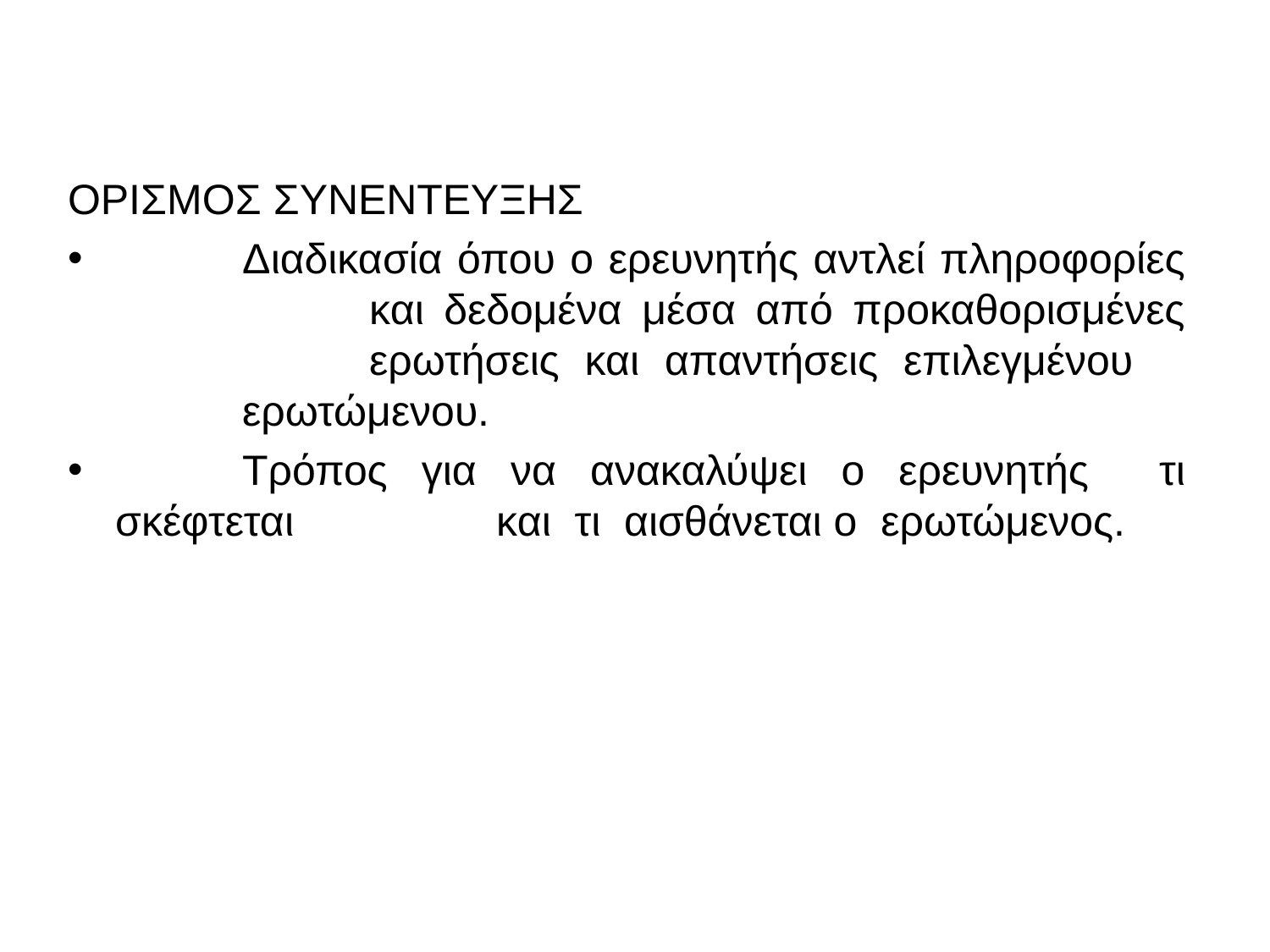

ΟΡΙΣΜΟΣ ΣΥΝΕΝΤΕΥΞΗΣ
	Διαδικασία όπου ο ερευνητής αντλεί πληροφορίες 		και δεδομένα μέσα από προκαθορισμένες 		ερωτήσεις και απαντήσεις επιλεγμένου 		ερωτώμενου.
	Τρόπος για να ανακαλύψει ο ερευνητής  	τι σκέφτεται 		και  τι  αισθάνεται ο  ερωτώμενος.